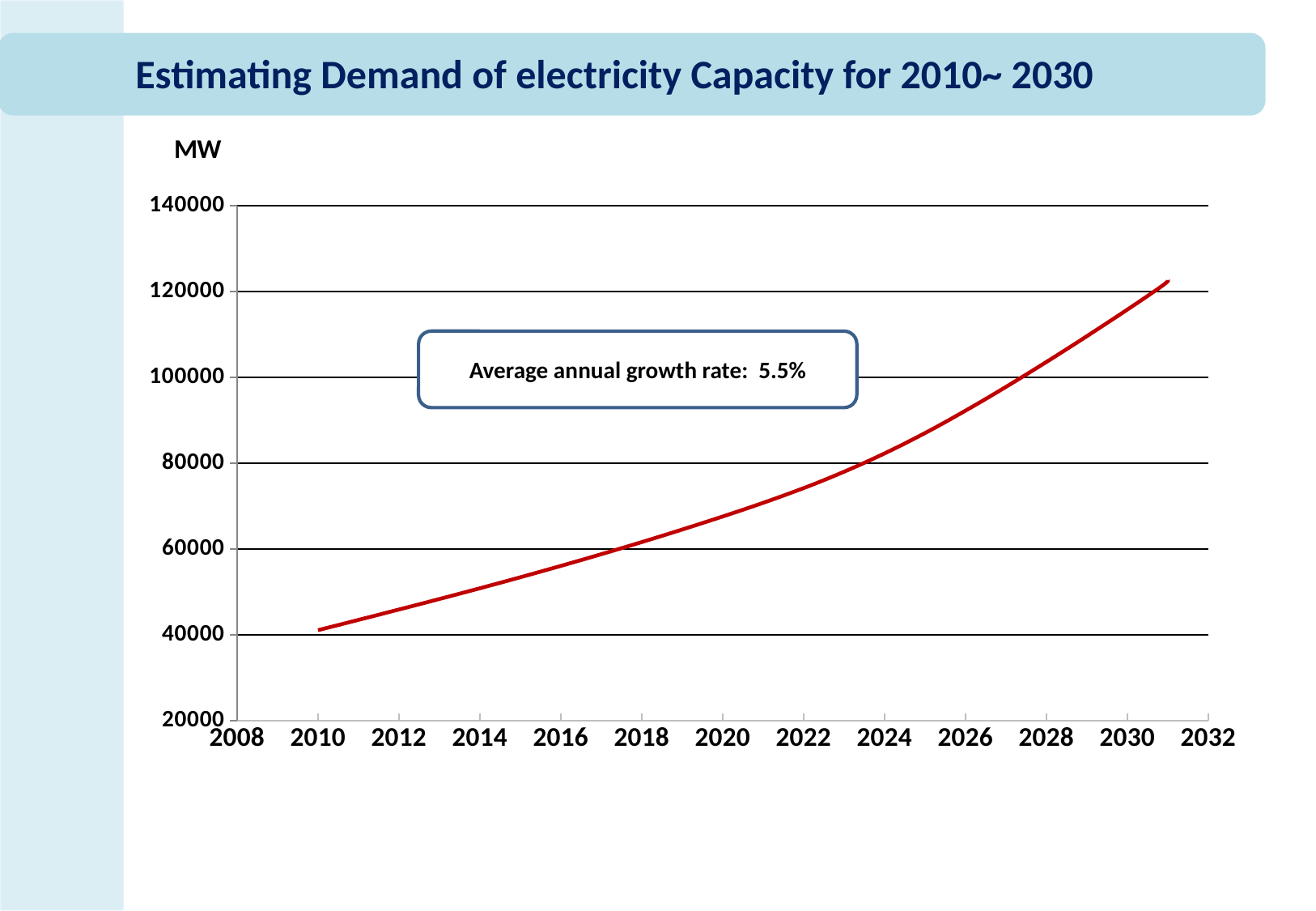

# Estimating Demand of electricity Capacity for 2010~ 2030

### Chart:

| Category | MW |
|---|---|
Average annual growth rate:  5.5%
30